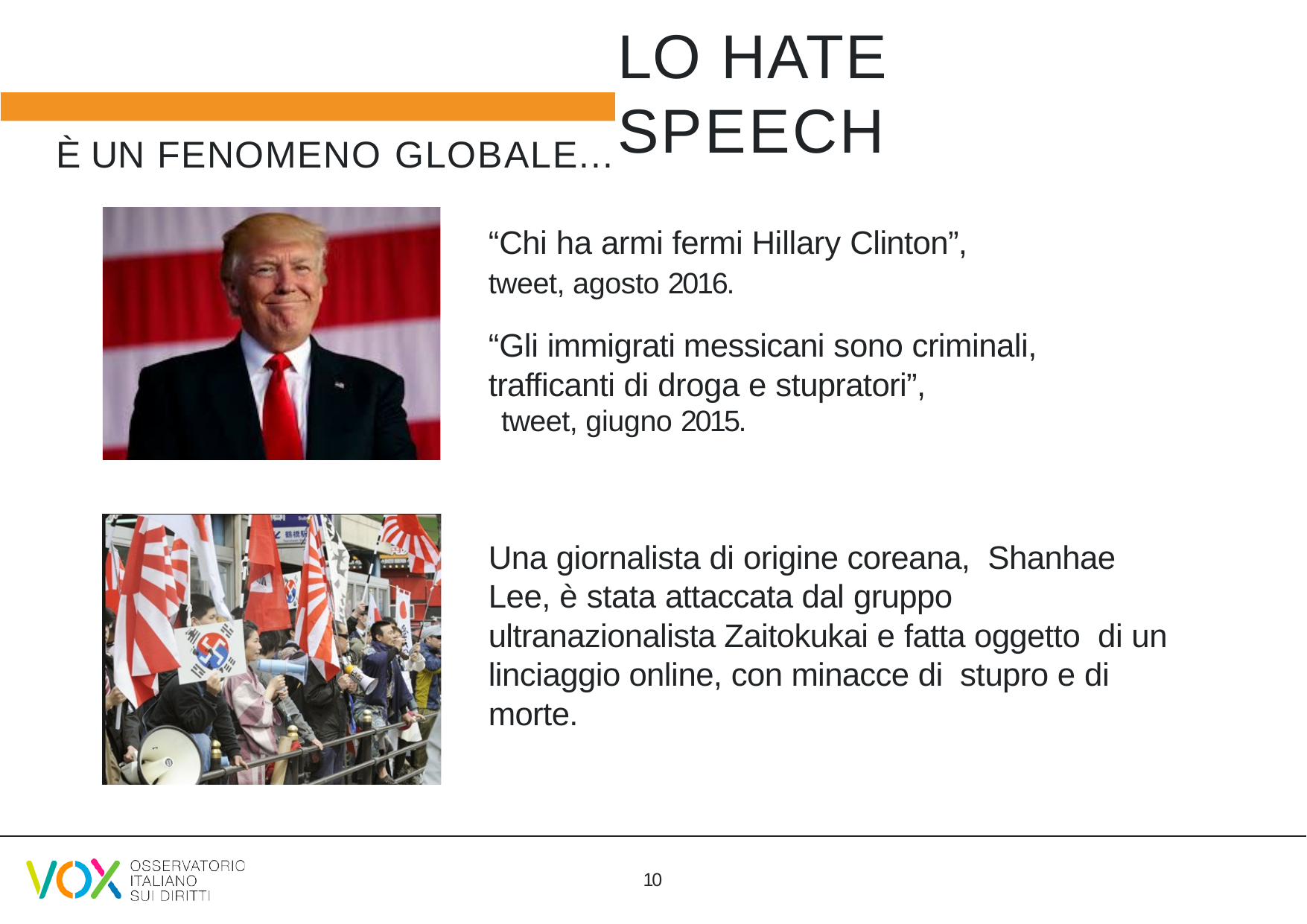

# LO HATE SPEECH

È UN FENOMENO GLOBALE...

“Chi ha armi fermi Hillary Clinton”,
tweet, agosto 2016.
“Gli immigrati messicani sono criminali,  trafficanti di droga e stupratori”,
tweet, giugno 2015.

Una giornalista di origine coreana,  Shanhae Lee, è stata attaccata dal gruppo  ultranazionalista Zaitokukai e fatta oggetto  di un linciaggio online, con minacce di  stupro e di morte.

10